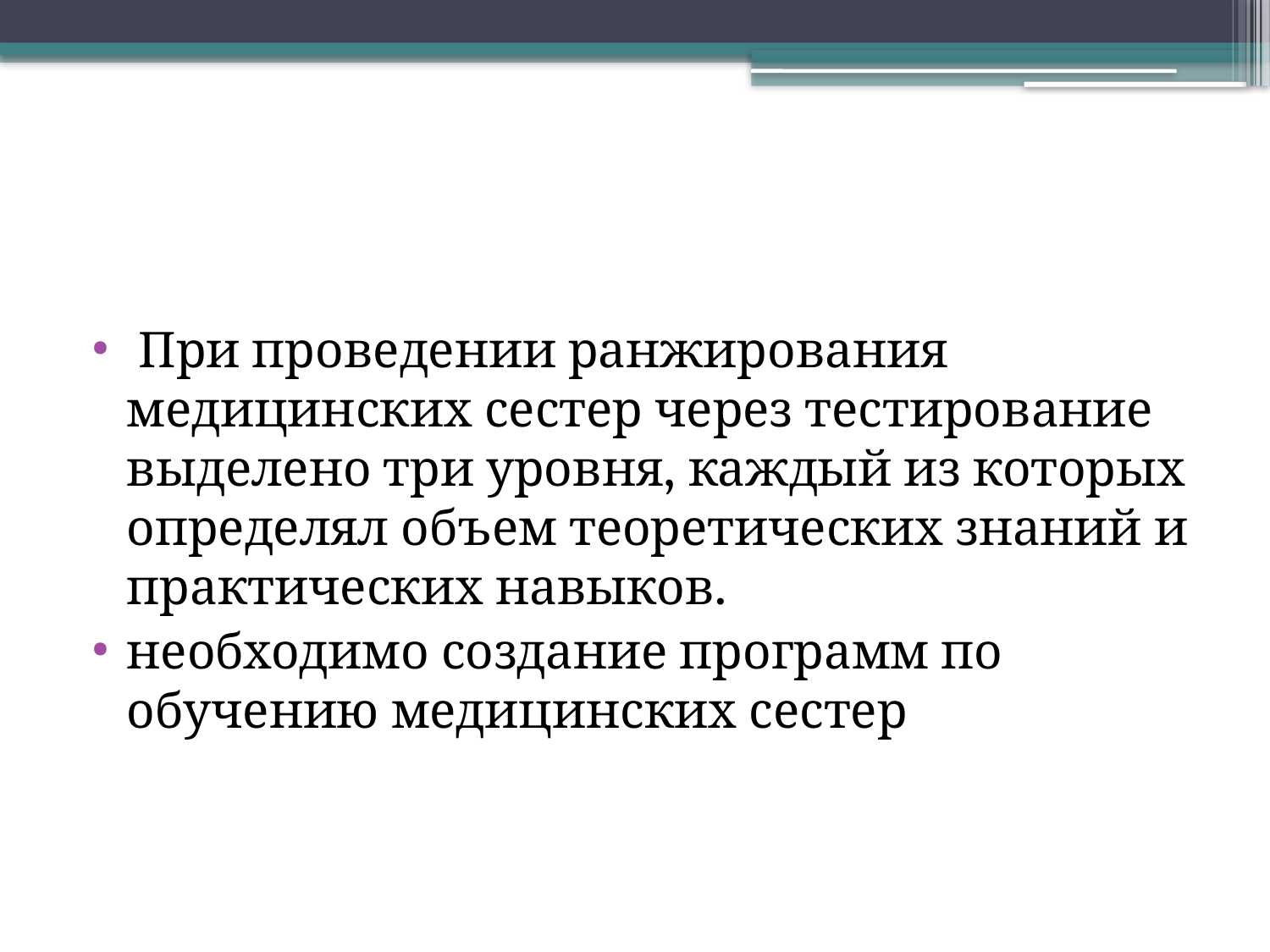

#
 При проведении ранжирования медицинских сестер через тестирование выделено три уровня, каждый из которых определял объем теоретических знаний и практических навыков.
необходимо создание программ по обучению медицинских сестер